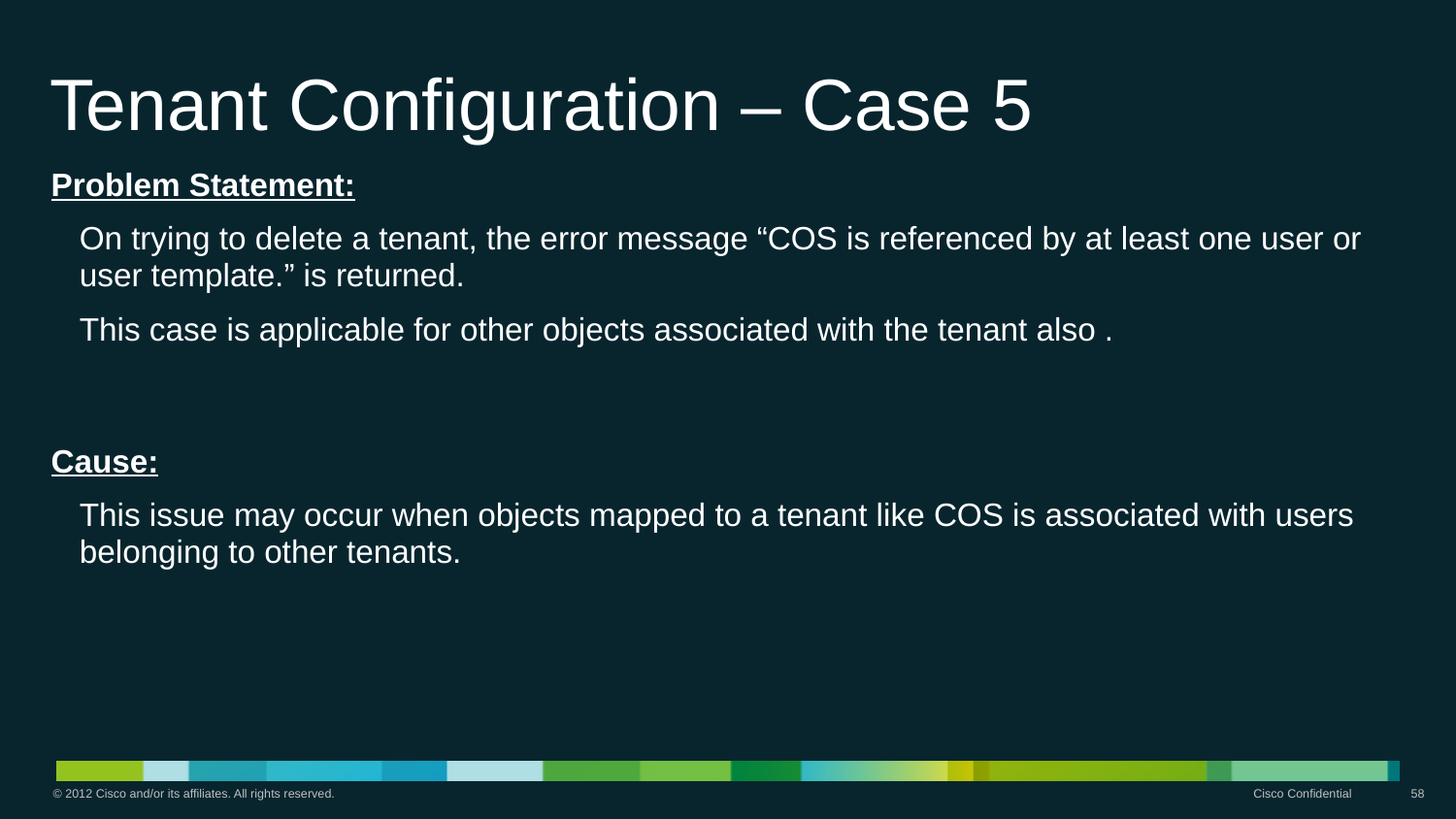

# Tenant Configuration – Case 5
Problem Statement:
On trying to delete a tenant, the error message “COS is referenced by at least one user or user template.” is returned.
This case is applicable for other objects associated with the tenant also .

Cause:
This issue may occur when objects mapped to a tenant like COS is associated with users belonging to other tenants.